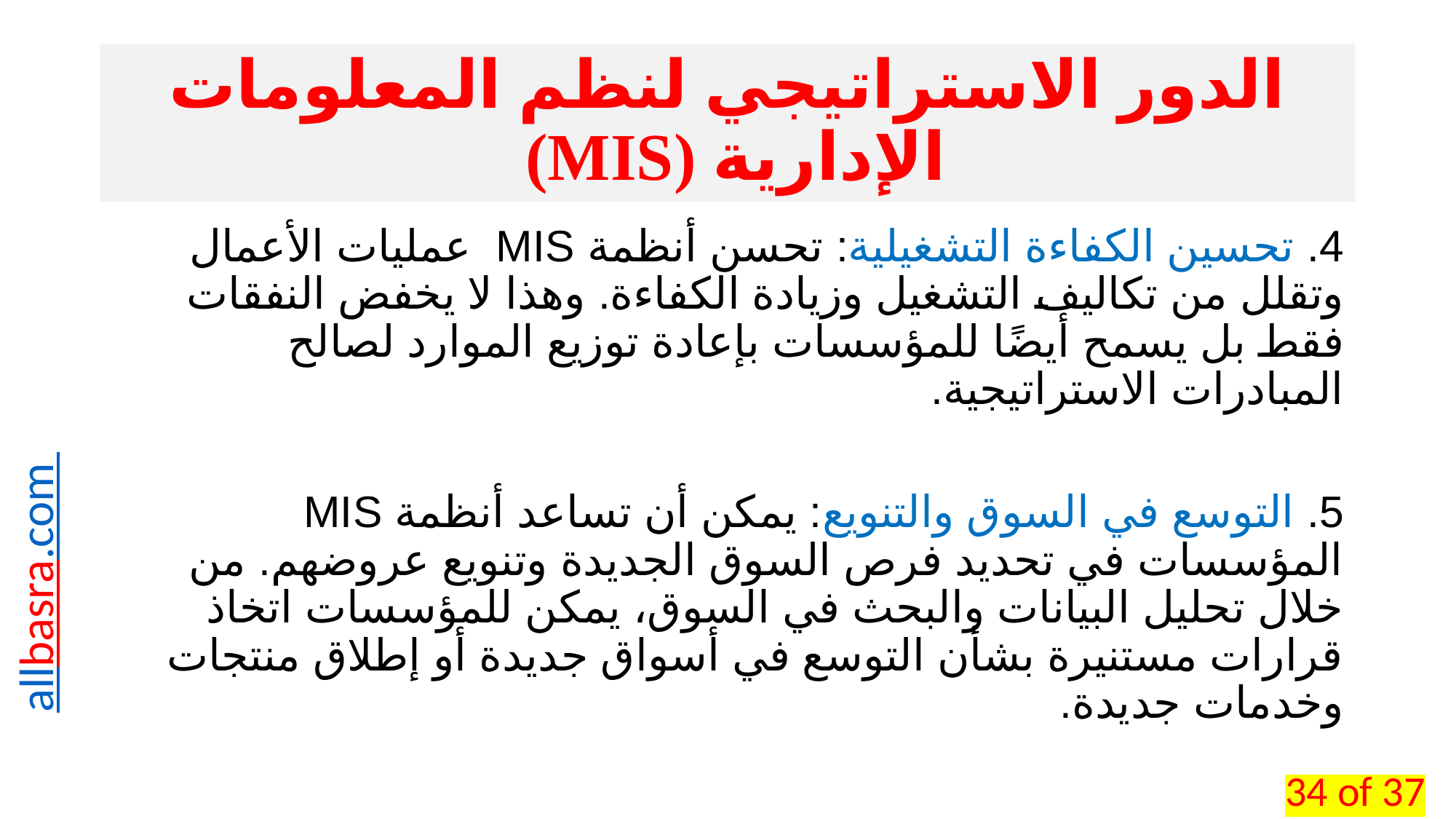

# الدور الاستراتيجي لنظم المعلومات الإدارية (MIS)
4. تحسين الكفاءة التشغيلية: تحسن أنظمة MIS  عمليات الأعمال وتقلل من تكاليف التشغيل وزيادة الكفاءة. وهذا لا يخفض النفقات فقط بل يسمح أيضًا للمؤسسات بإعادة توزيع الموارد لصالح المبادرات الاستراتيجية.

5. التوسع في السوق والتنويع: يمكن أن تساعد أنظمة MIS  المؤسسات في تحديد فرص السوق الجديدة وتنويع عروضهم. من خلال تحليل البيانات والبحث في السوق، يمكن للمؤسسات اتخاذ قرارات مستنيرة بشأن التوسع في أسواق جديدة أو إطلاق منتجات وخدمات جديدة.
34 of 37